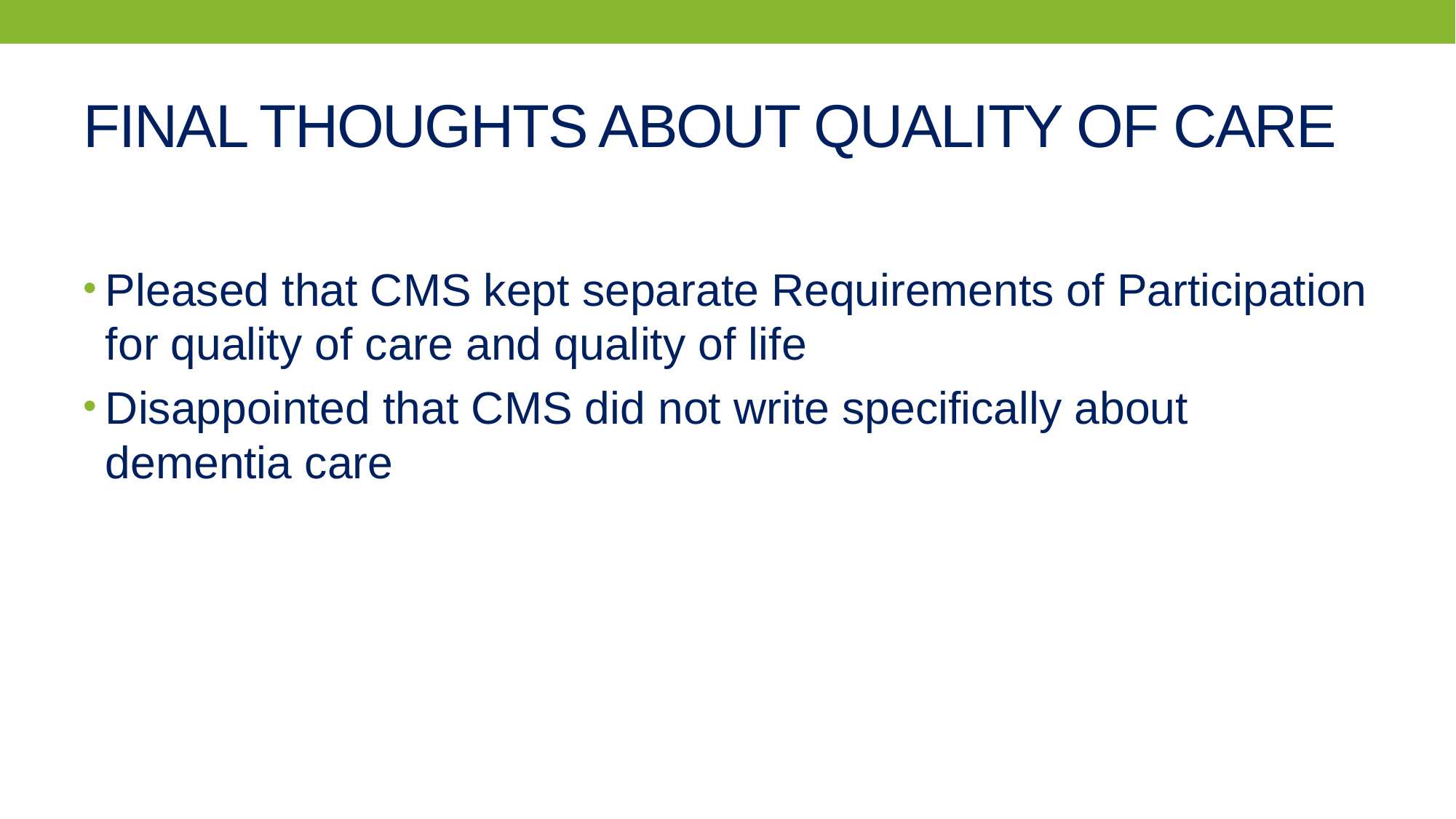

# FINAL THOUGHTS ABOUT QUALITY OF CARE

Pleased that CMS kept separate Requirements of Participation for quality of care and quality of life
Disappointed that CMS did not write specifically about dementia care